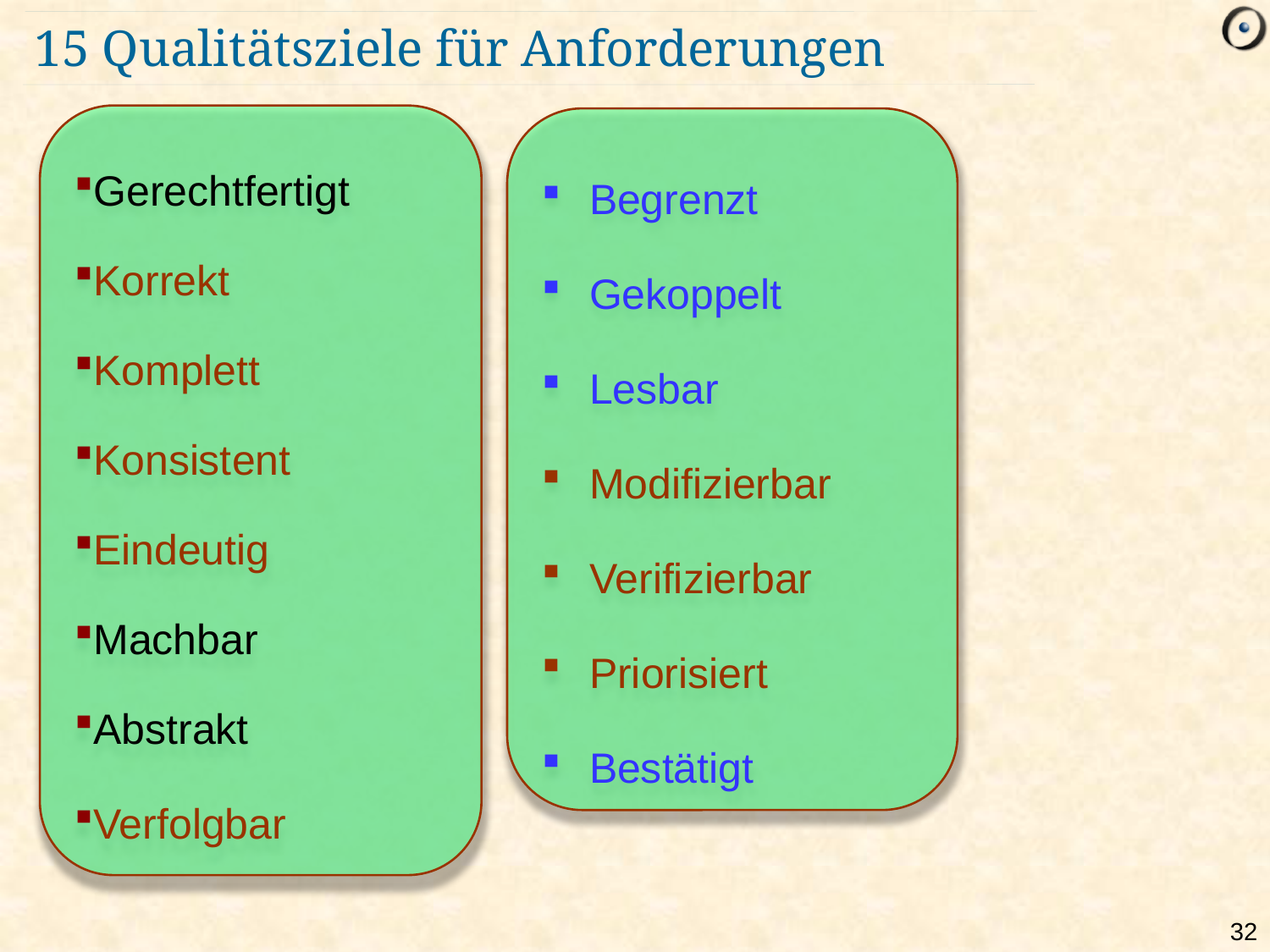

# 15 Qualitätsziele für Anforderungen
Gerechtfertigt
Korrekt
Komplett
Konsistent
Eindeutig
Machbar
Abstrakt
Verfolgbar
Begrenzt
Gekoppelt
Lesbar
Modifizierbar
Verifizierbar
Priorisiert
Bestätigt